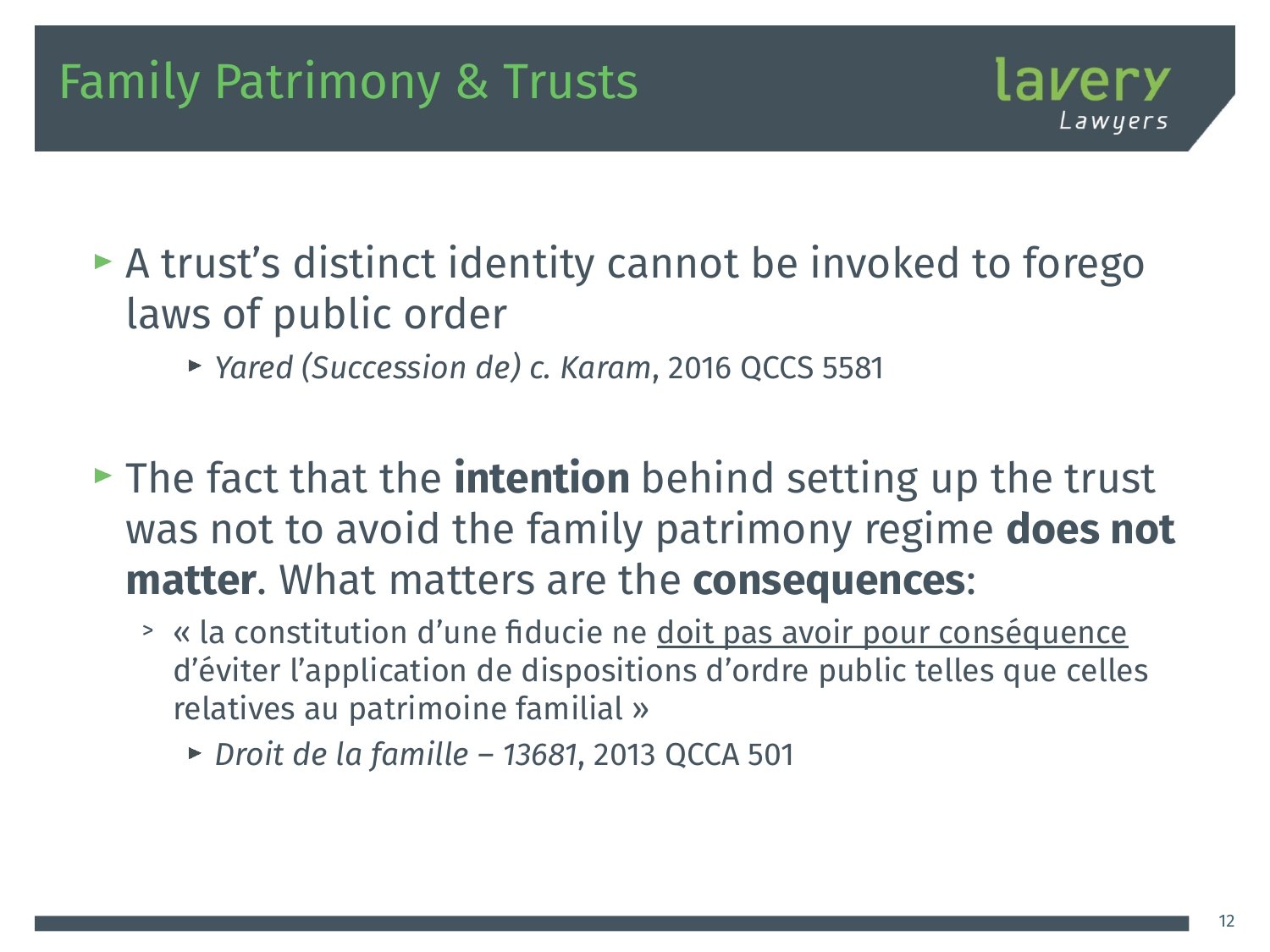

# Family Patrimony & Trusts
A trust’s distinct identity cannot be invoked to forego laws of public order
Yared (Succession de) c. Karam, 2016 QCCS 5581

The fact that the intention behind setting up the trust was not to avoid the family patrimony regime does not matter. What matters are the consequences:
« la constitution d’une fiducie ne doit pas avoir pour conséquence d’éviter l’application de dispositions d’ordre public telles que celles relatives au patrimoine familial »
Droit de la famille – 13681, 2013 QCCA 501

12